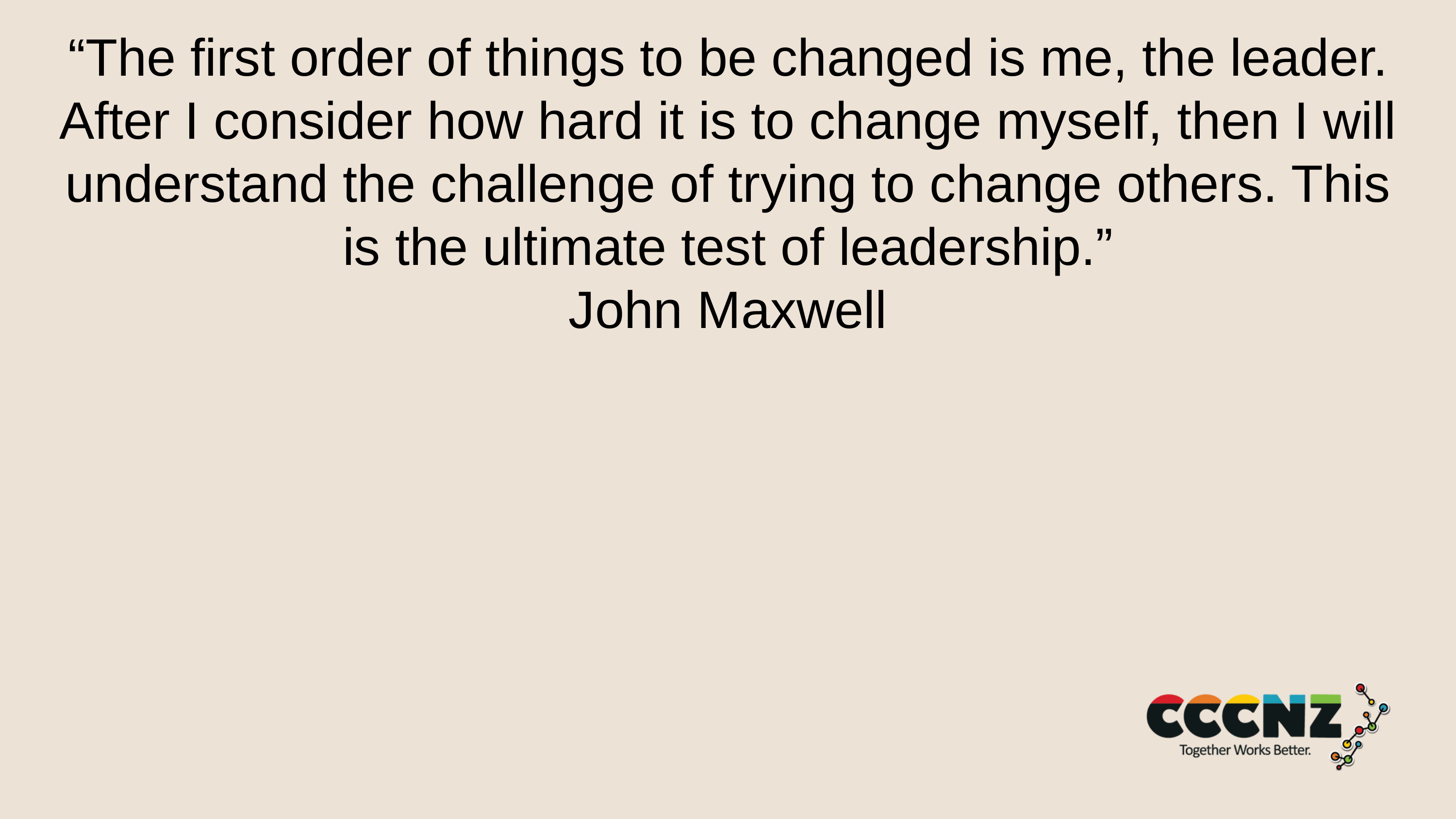

“The first order of things to be changed is me, the leader. After I consider how hard it is to change myself, then I will understand the challenge of trying to change others. This is the ultimate test of leadership.”
John Maxwell